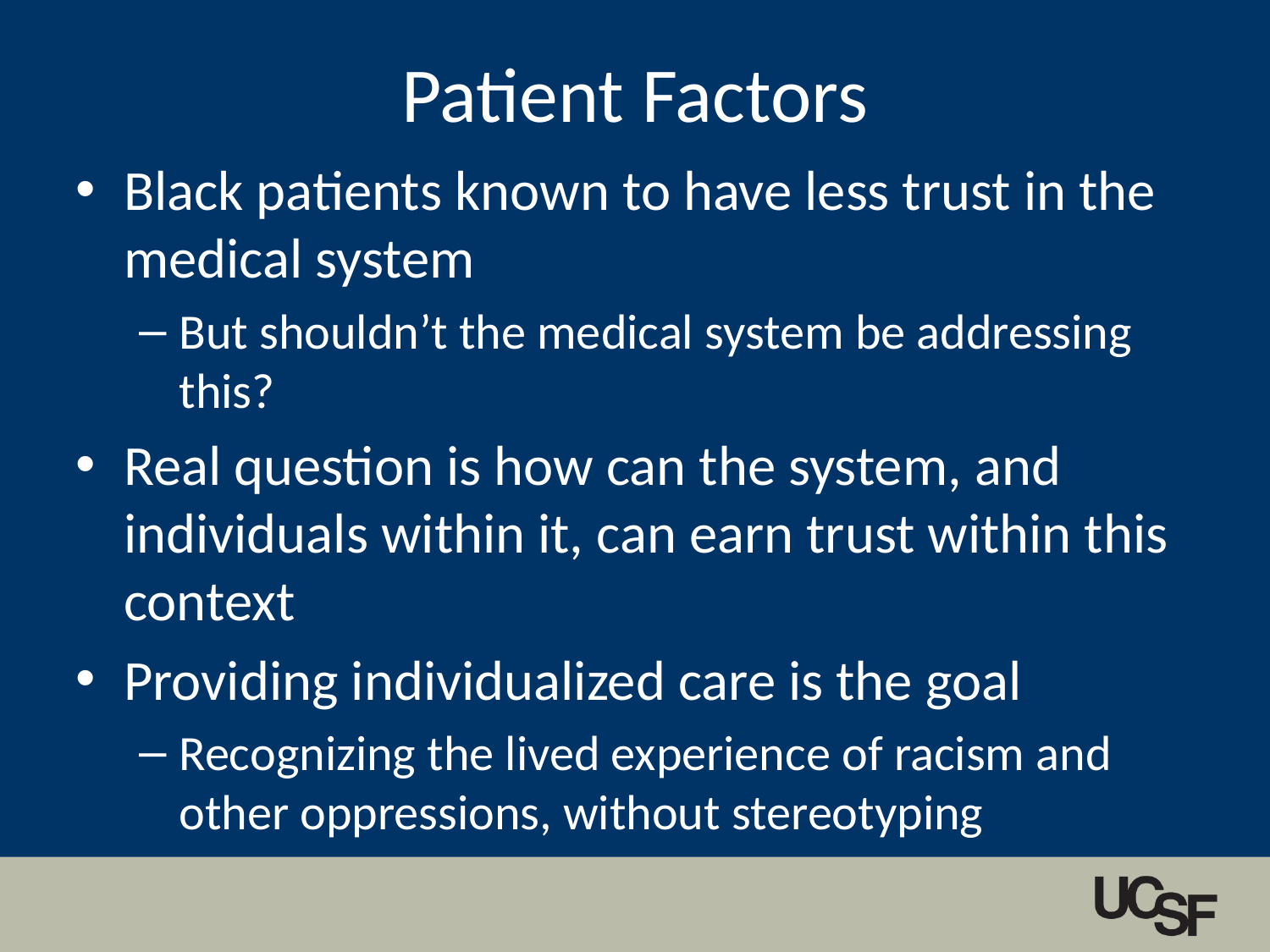

# Patient Factors
Black patients known to have less trust in the medical system
But shouldn’t the medical system be addressing this?
Real question is how can the system, and individuals within it, can earn trust within this context
Providing individualized care is the goal
Recognizing the lived experience of racism and other oppressions, without stereotyping